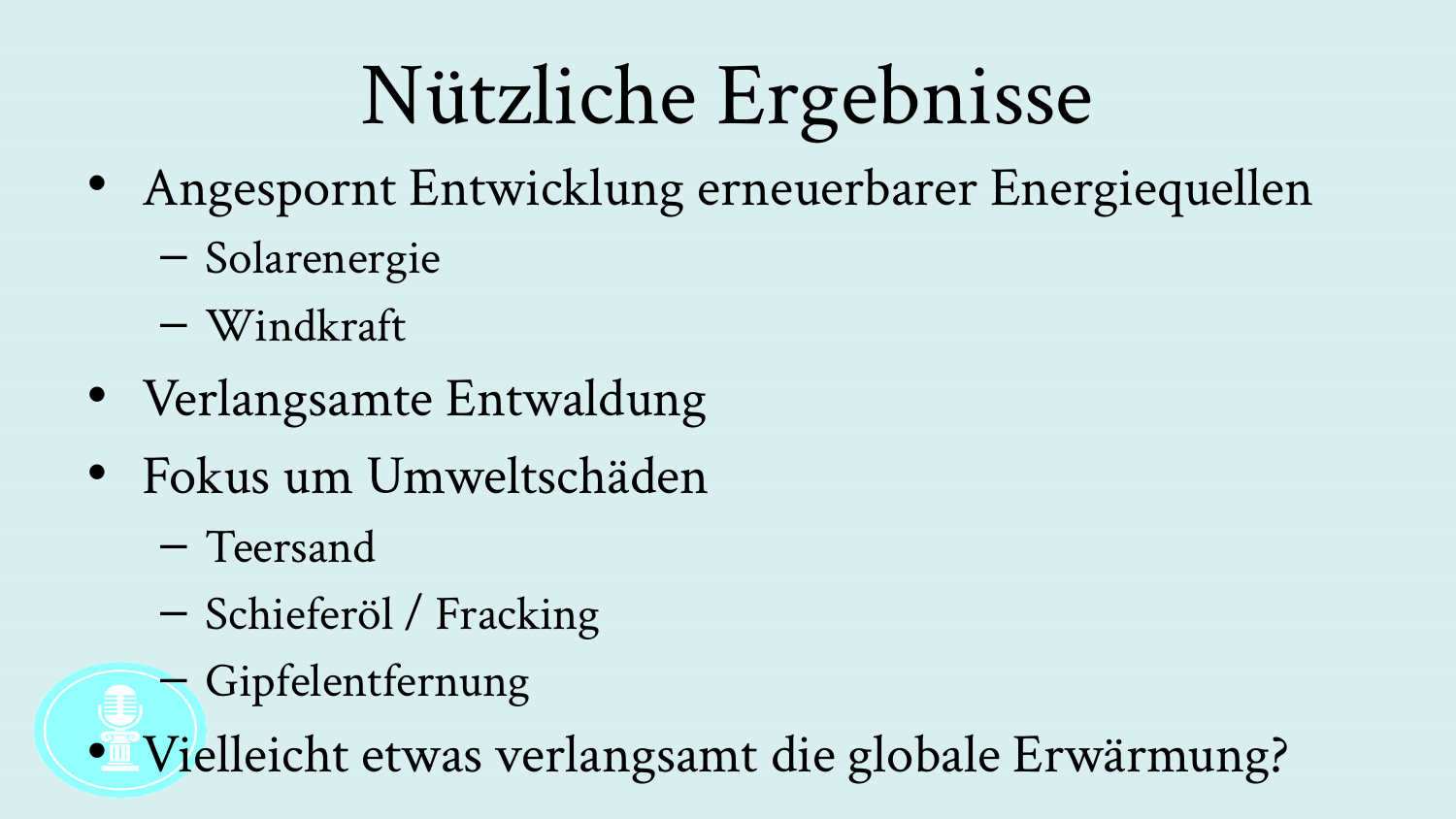

# Nützliche Ergebnisse
Angespornt Entwicklung erneuerbarer Energiequellen
Solarenergie
Windkraft
Verlangsamte Entwaldung
Fokus um Umweltschäden
Teersand
Schieferöl / Fracking
Gipfelentfernung
Vielleicht etwas verlangsamt die globale Erwärmung?